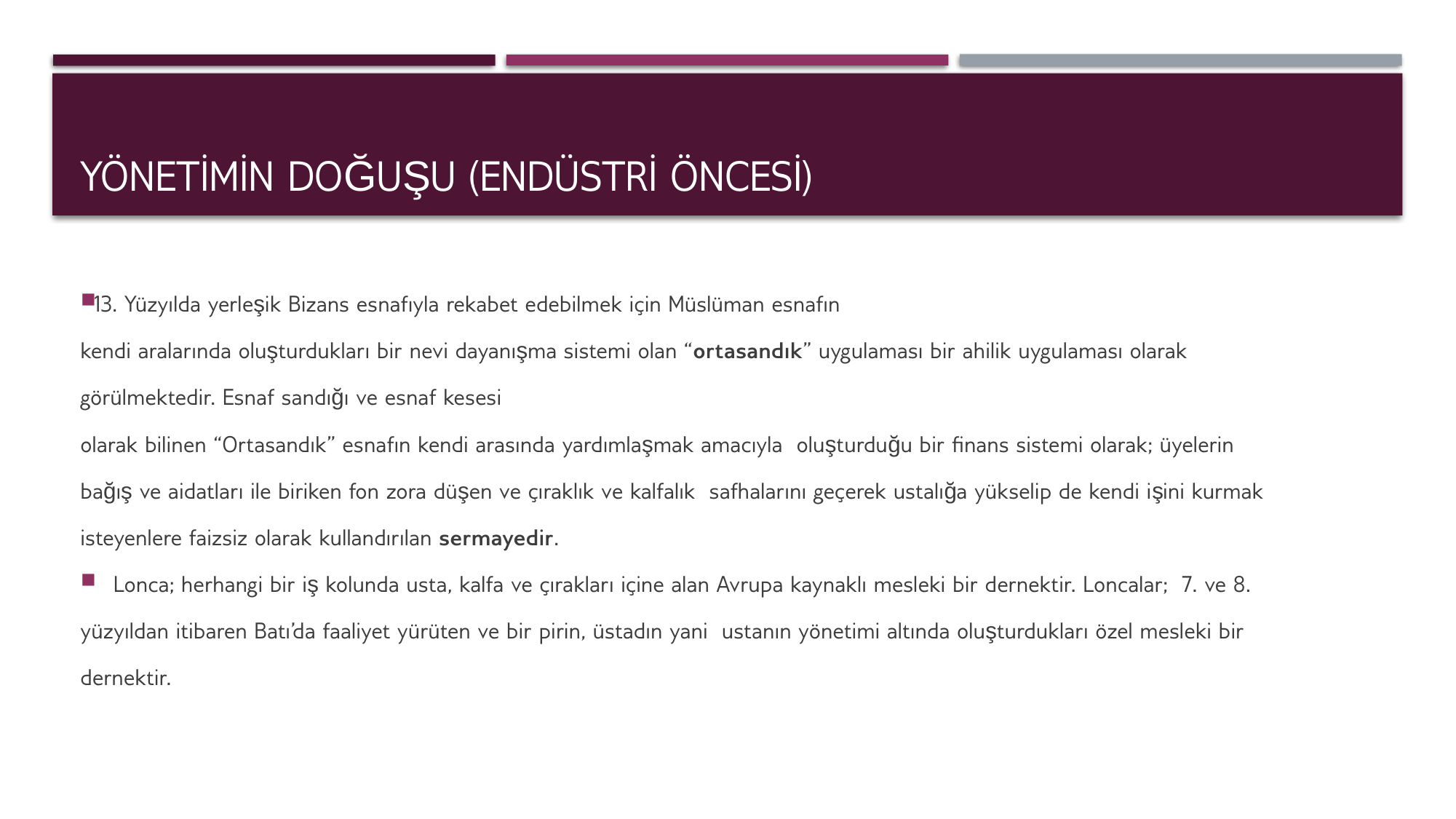

# Yönetimin doğuşu (endüstri öncesi)
13. Yüzyılda yerleşik Bizans esnafıyla rekabet edebilmek için Müslüman esnafın  kendi aralarında oluşturdukları bir nevi dayanışma sistemi olan “ortasandık” uygulaması bir ahilik uygulaması olarak  görülmektedir. Esnaf sandığı ve esnaf kesesi
olarak bilinen “Ortasandık” esnafın kendi arasında yardımlaşmak amacıyla  oluşturduğu bir finans sistemi olarak; üyelerin
bağış ve aidatları ile biriken fon zora düşen ve çıraklık ve kalfalık  safhalarını geçerek ustalığa yükselip de kendi işini kurmak
isteyenlere faizsiz olarak kullandırılan sermayedir.
Lonca; herhangi bir iş kolunda usta, kalfa ve çırakları içine alan Avrupa kaynaklı mesleki bir dernektir. Loncalar;  7. ve 8.
yüzyıldan itibaren Batı’da faaliyet yürüten ve bir pirin, üstadın yani  ustanın yönetimi altında oluşturdukları özel mesleki bir
dernektir.